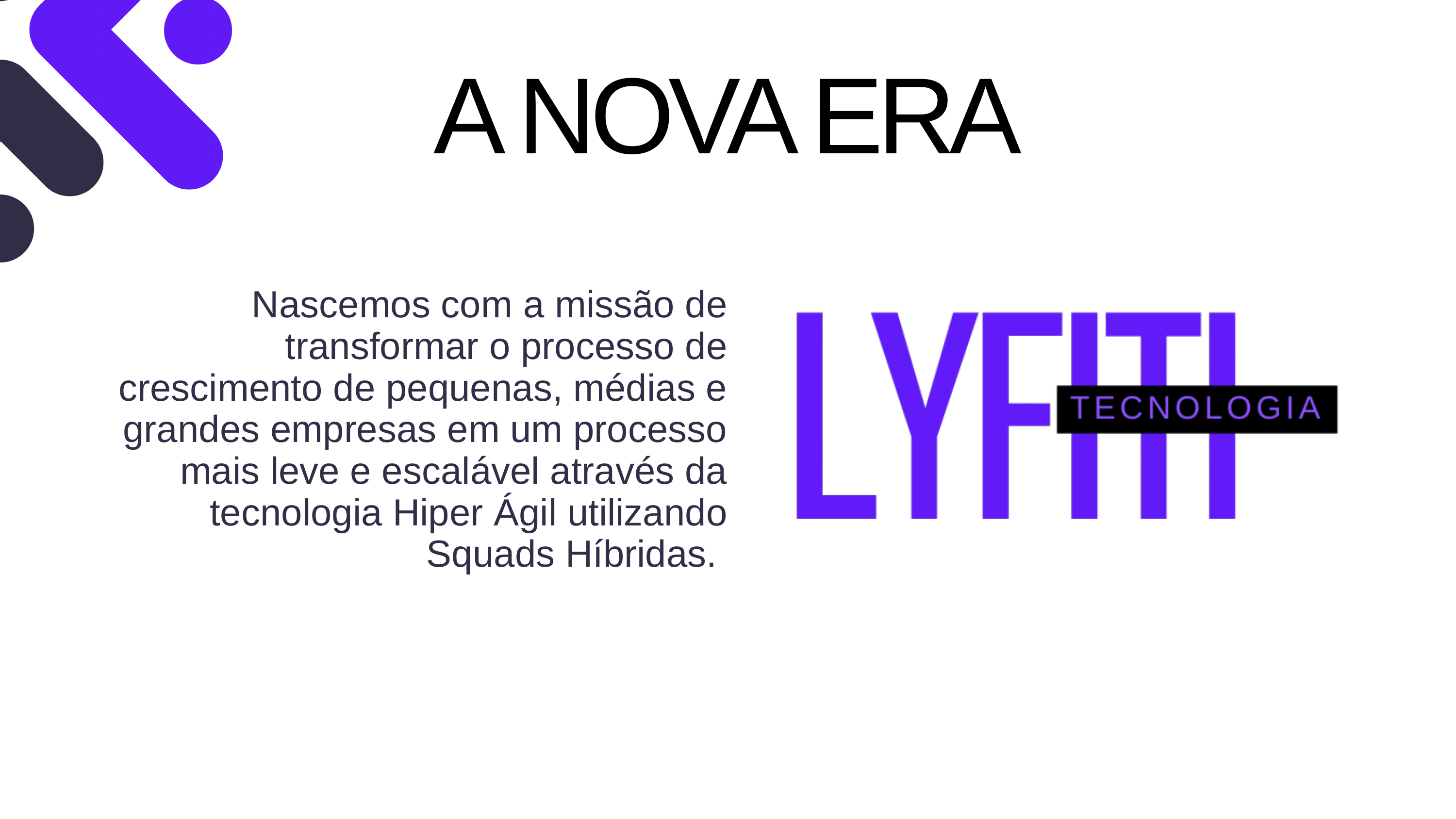

A NOVA ERA
Nascemos com a missão de transformar o processo de crescimento de pequenas, médias e grandes empresas em um processo mais leve e escalável através da tecnologia Hiper Ágil utilizando Squads Híbridas.